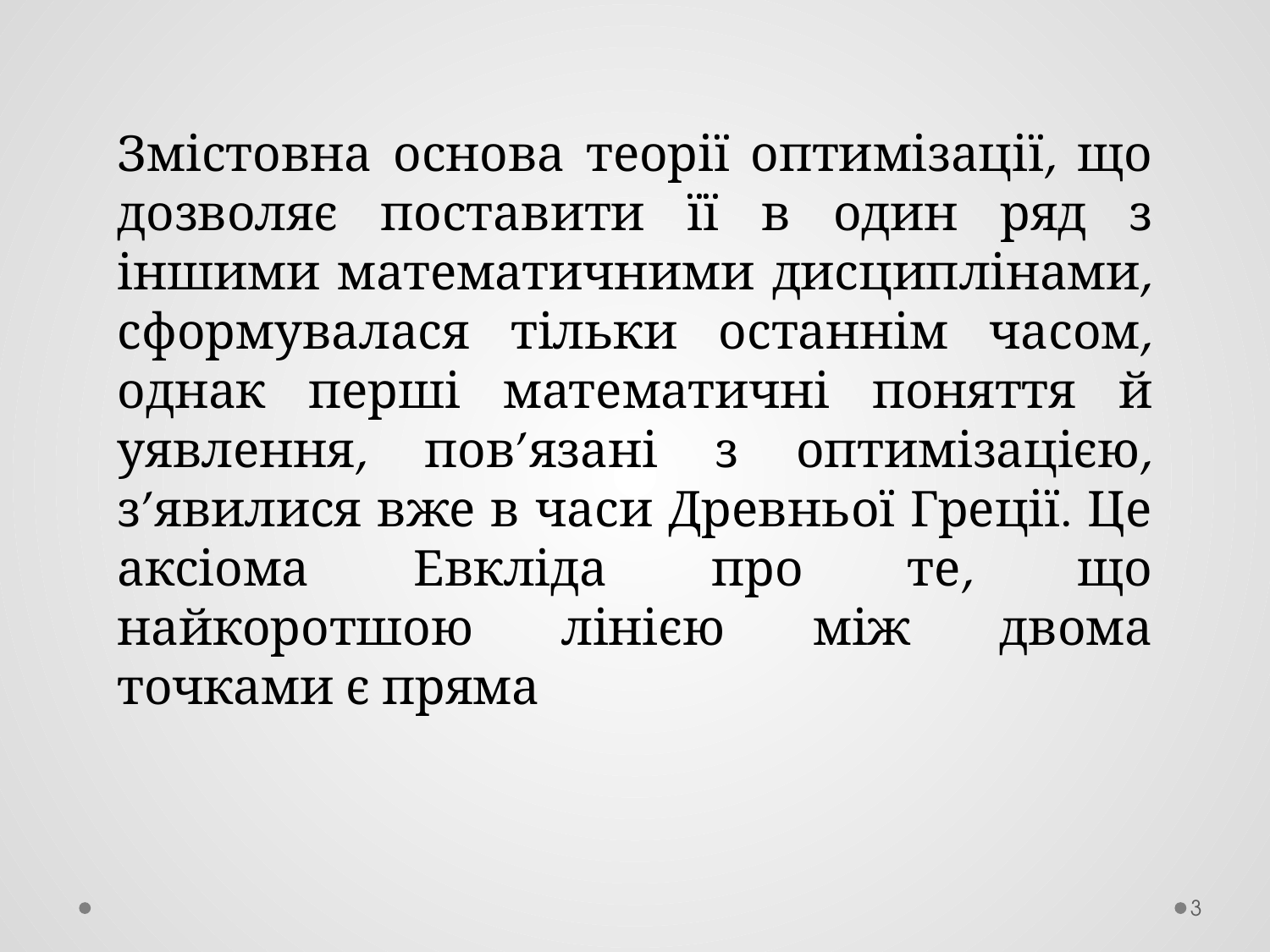

Змістовна основа теорії оптимізації, що дозволяє поставити її в один ряд з іншими математичними дисциплінами, сформувалася тільки останнім часом, однак перші математичні поняття й уявлення, пов’язані з оптимізацією, з’явилися вже в часи Древньої Греції. Це аксіома Евкліда про те, що найкоротшою лінією між двома точками є пряма
3